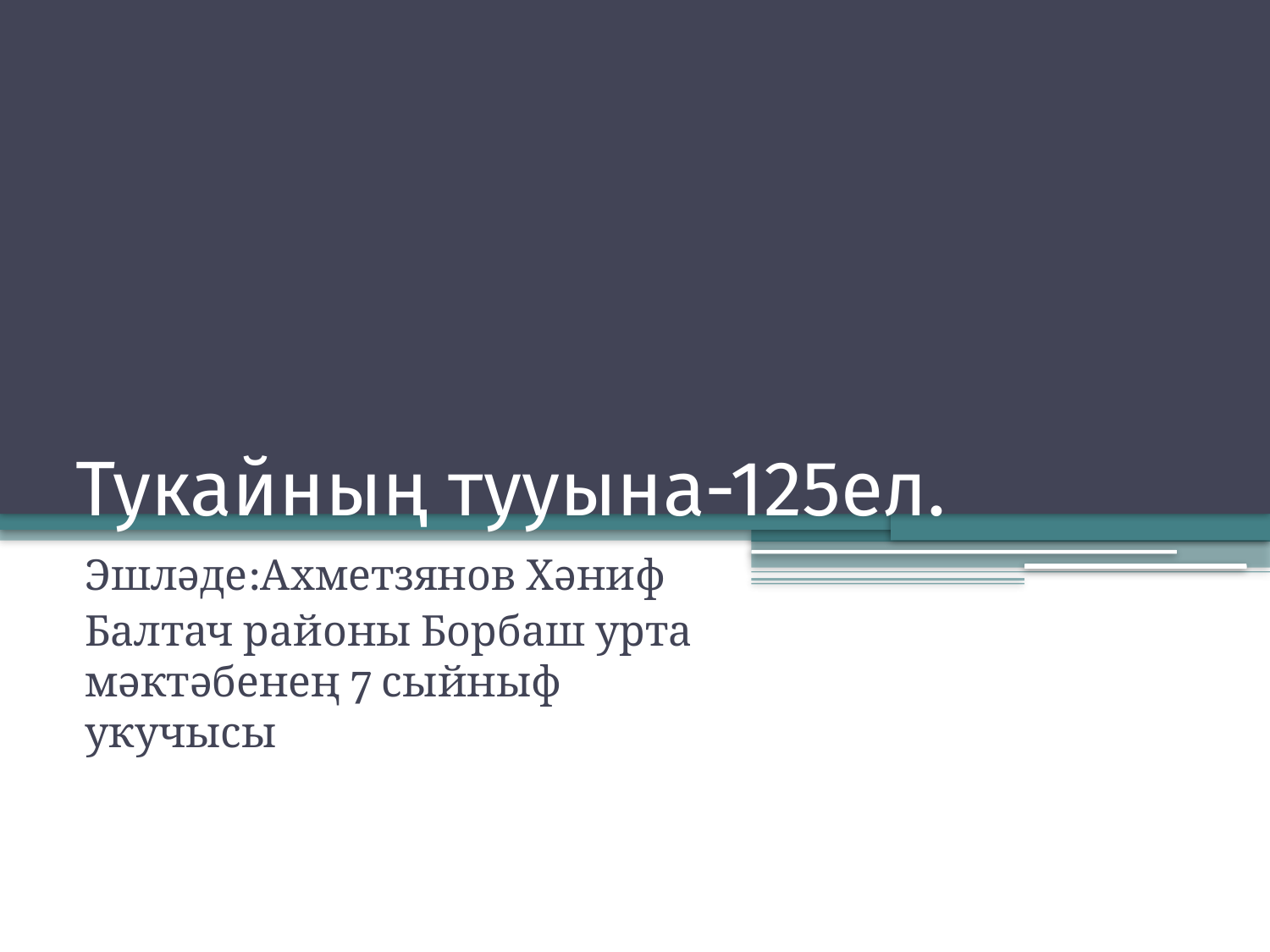

# Тукайның тууына-125ел.
Эшләде:Ахметзянов Хәниф
Балтач районы Борбаш урта мәктәбенең 7 сыйныф укучысы